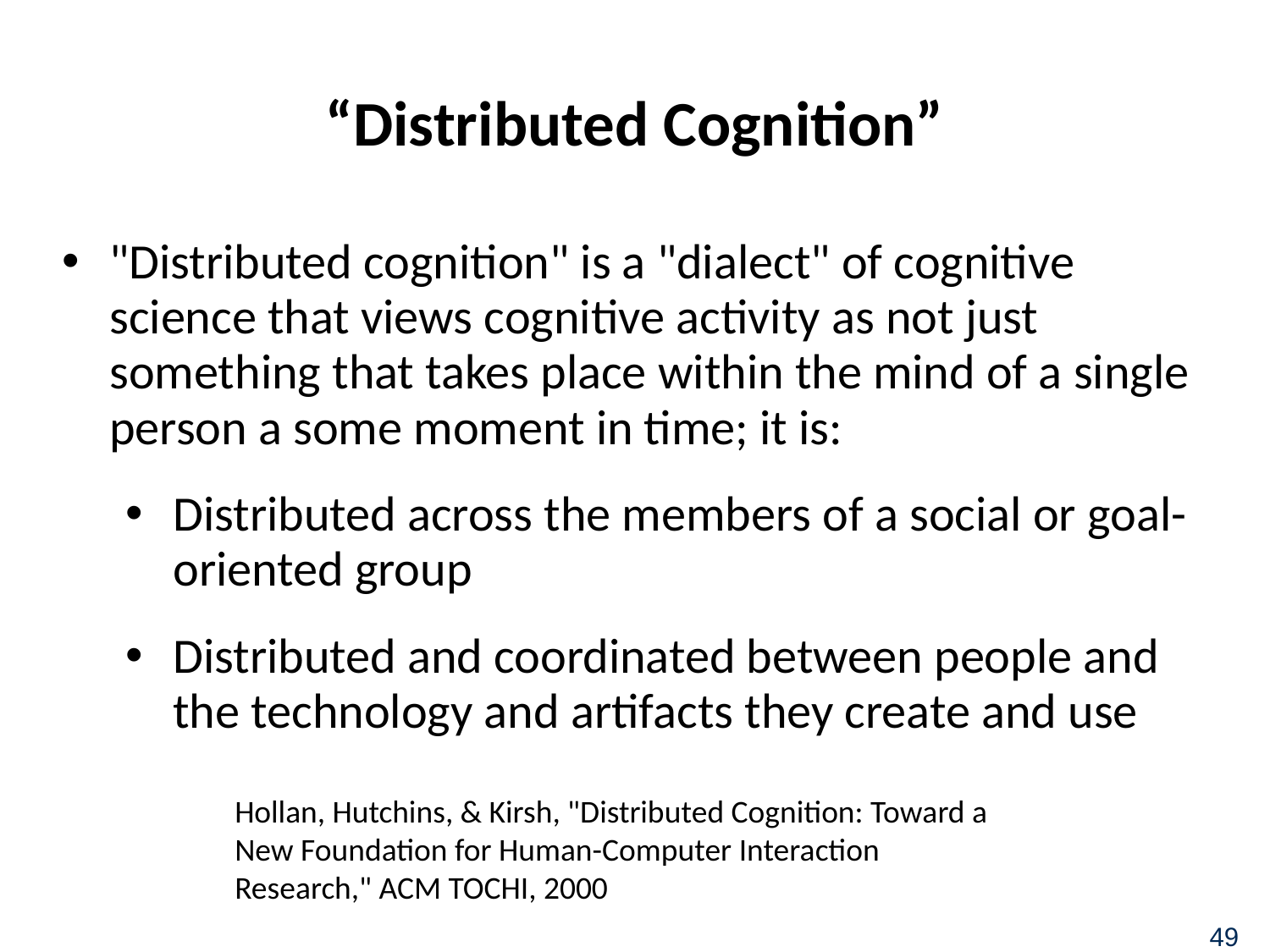

# “Distributed Cognition”

"Distributed cognition" is a "dialect" of cognitive science that views cognitive activity as not just something that takes place within the mind of a single person a some moment in time; it is:
Distributed across the members of a social or goal-oriented group
Distributed and coordinated between people and the technology and artifacts they create and use
Hollan, Hutchins, & Kirsh, "Distributed Cognition: Toward a New Foundation for Human-Computer Interaction Research," ACM TOCHI, 2000
49